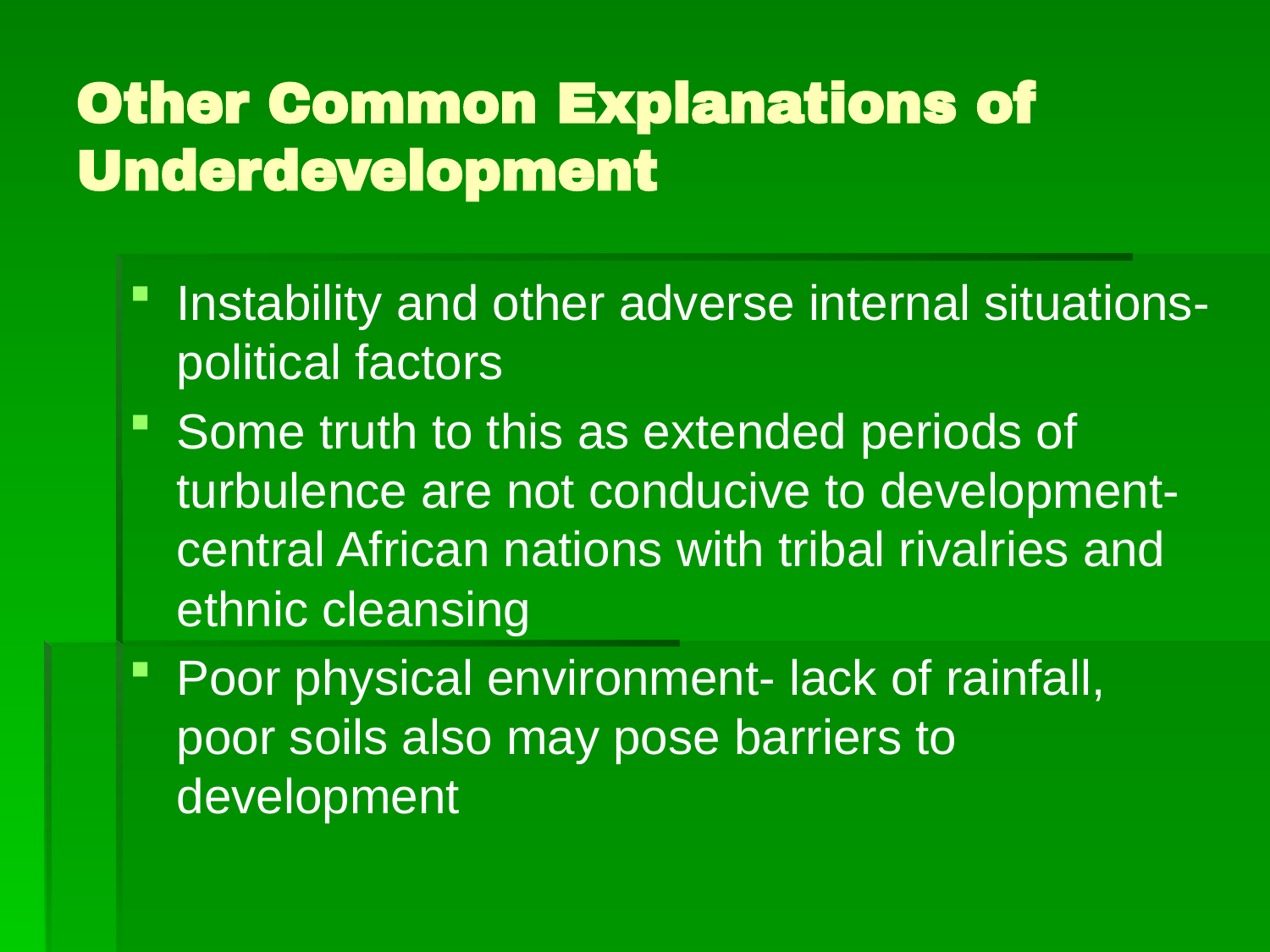

# Other Common Explanations of Underdevelopment
Instability and other adverse internal situations- political factors
Some truth to this as extended periods of turbulence are not conducive to development- central African nations with tribal rivalries and ethnic cleansing
Poor physical environment- lack of rainfall, poor soils also may pose barriers to development